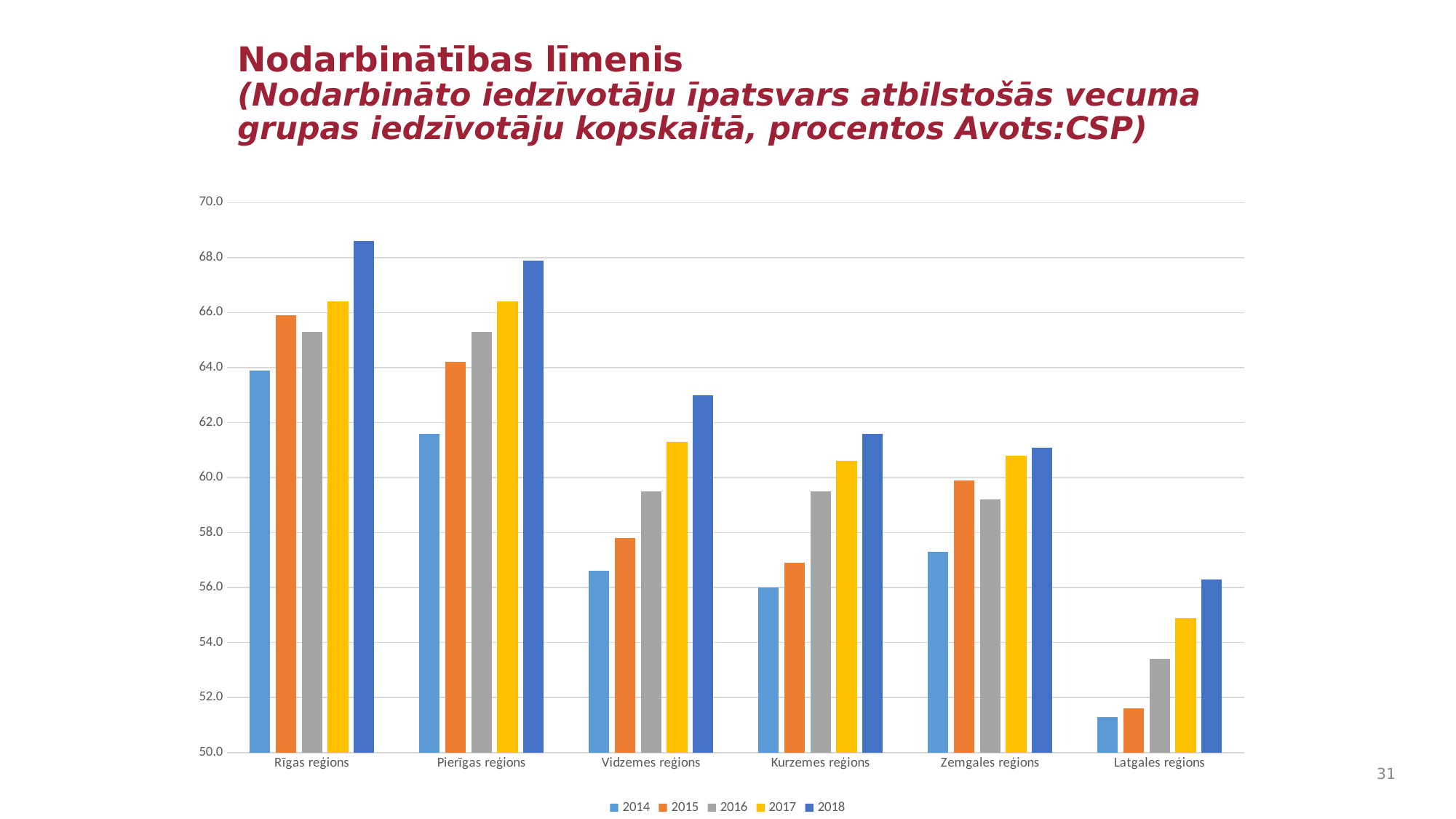

# Nodarbinātības līmenis (Nodarbināto iedzīvotāju īpatsvars atbilstošās vecuma grupas iedzīvotāju kopskaitā, procentos Avots:CSP)

### Chart

| Category | 2014 | 2015 | 2016 | 2017 | 2018 |
|---|---|---|---|---|---|
| Rīgas reģions | 63.9 | 65.9 | 65.3 | 66.4 | 68.6 |
| Pierīgas reģions | 61.6 | 64.2 | 65.3 | 66.4 | 67.9 |
| Vidzemes reģions | 56.6 | 57.8 | 59.5 | 61.3 | 63.0 |
| Kurzemes reģions | 56.0 | 56.9 | 59.5 | 60.6 | 61.6 |
| Zemgales reģions | 57.3 | 59.9 | 59.2 | 60.8 | 61.1 |
| Latgales reģions | 51.3 | 51.6 | 53.4 | 54.9 | 56.3 |
31